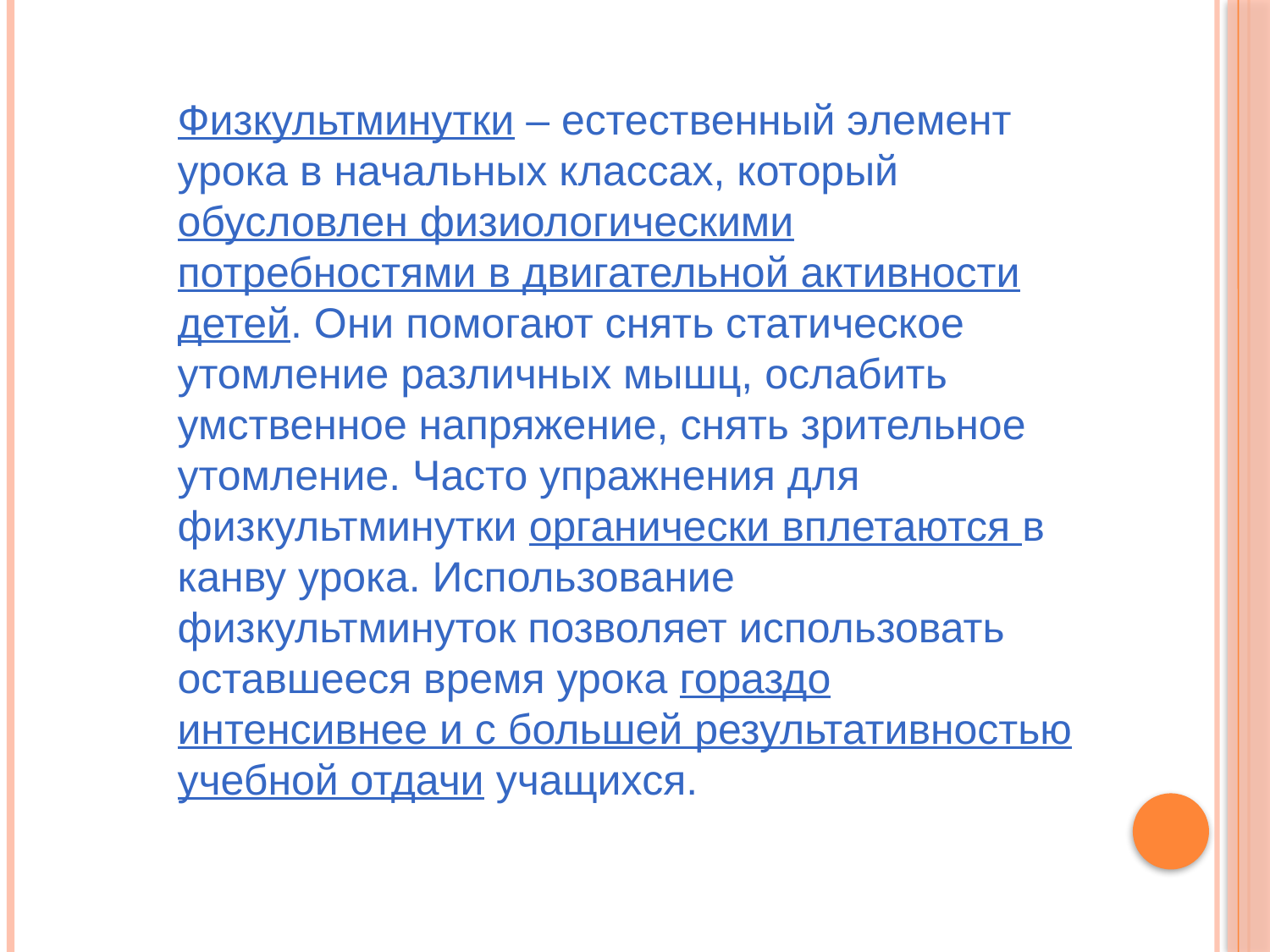

Физкультминутки – естественный элемент урока в начальных классах, который обусловлен физиологическими потребностями в двигательной активности детей. Они помогают снять статическое утомление различных мышц, ослабить умственное напряжение, снять зрительное утомление. Часто упражнения для физкультминутки органически вплетаются в канву урока. Использование физкультминуток позволяет использовать оставшееся время урока гораздо интенсивнее и с большей результативностью учебной отдачи учащихся.